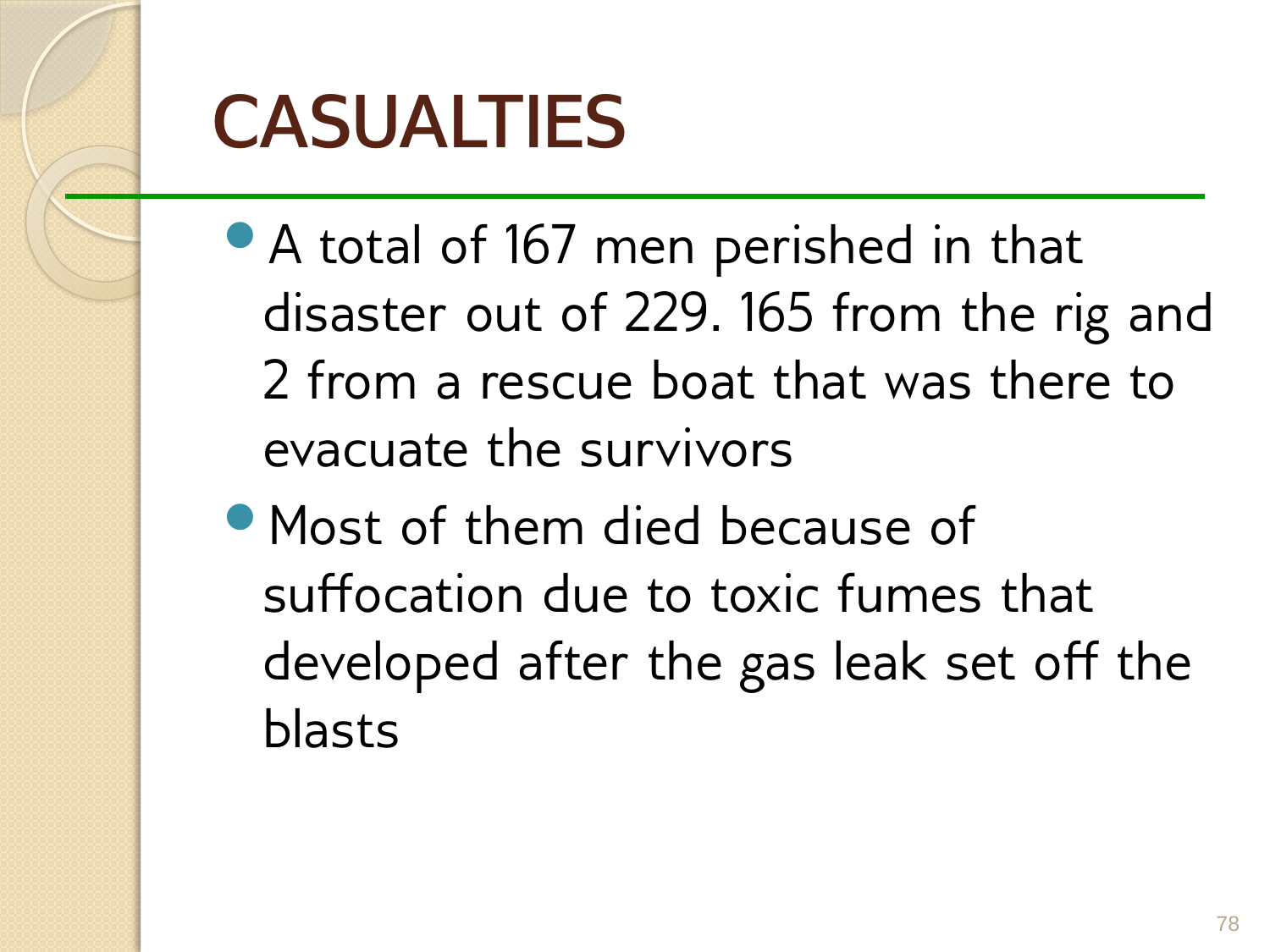

# CASUALTIES
A total of 167 men perished in that disaster out of 229. 165 from the rig and 2 from a rescue boat that was there to evacuate the survivors
Most of them died because of suffocation due to toxic fumes that developed after the gas leak set off the blasts

78